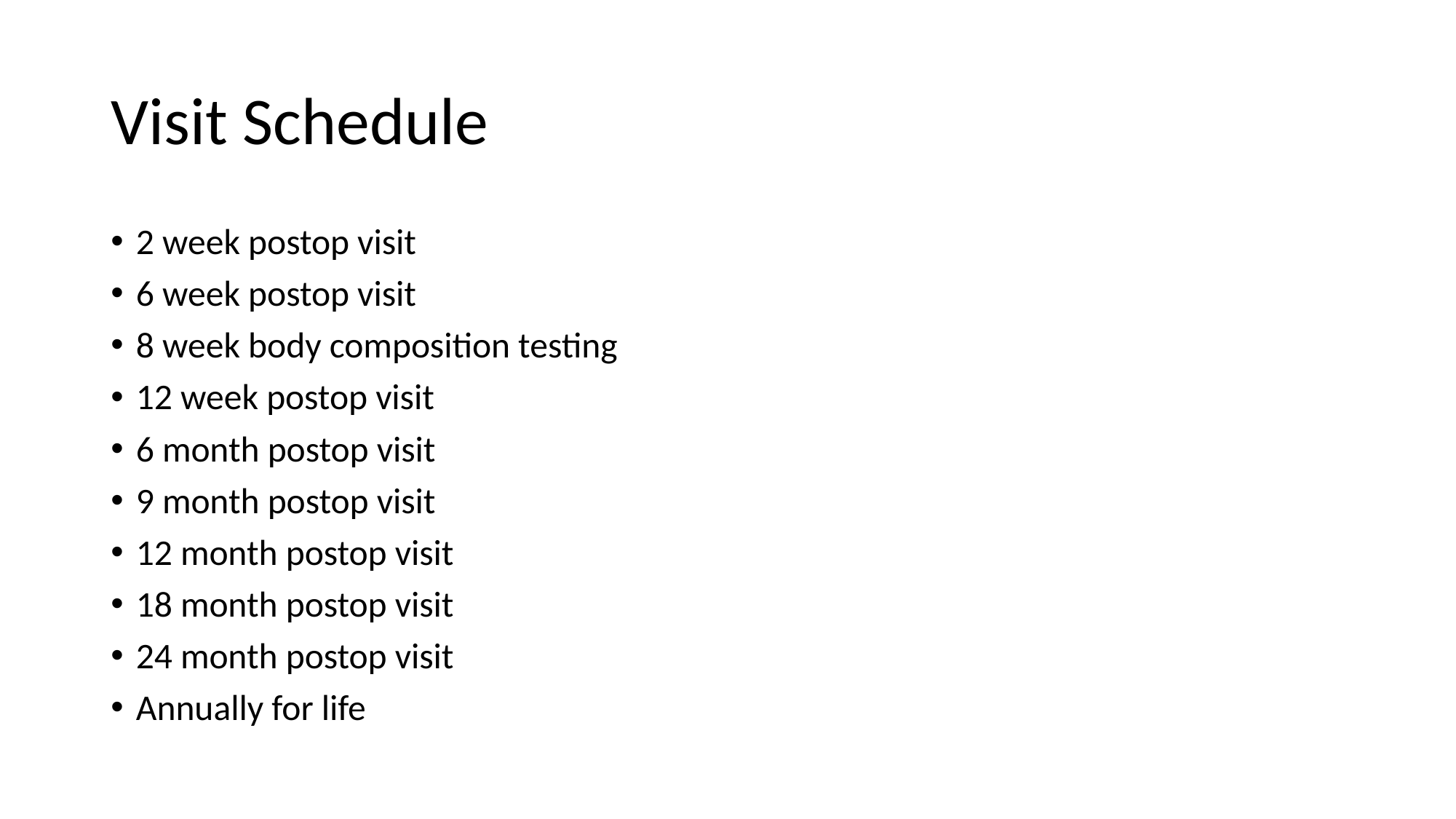

# Visit Schedule
2 week postop visit
6 week postop visit
8 week body composition testing
12 week postop visit
6 month postop visit
9 month postop visit
12 month postop visit
18 month postop visit
24 month postop visit
Annually for life